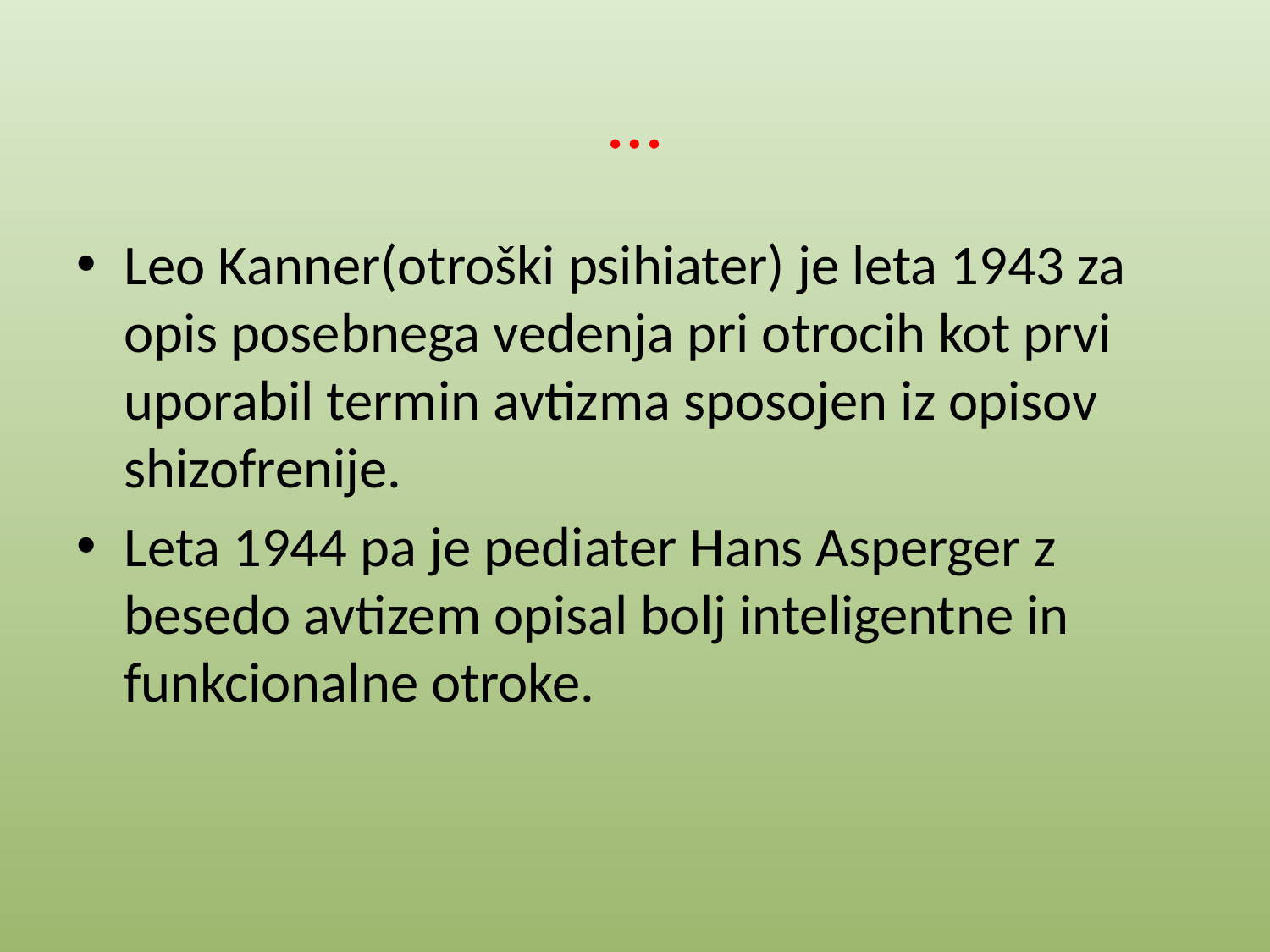

# …
Leo Kanner(otroški psihiater) je leta 1943 za opis posebnega vedenja pri otrocih kot prvi uporabil termin avtizma sposojen iz opisov shizofrenije.
Leta 1944 pa je pediater Hans Asperger z besedo avtizem opisal bolj inteligentne in funkcionalne otroke.